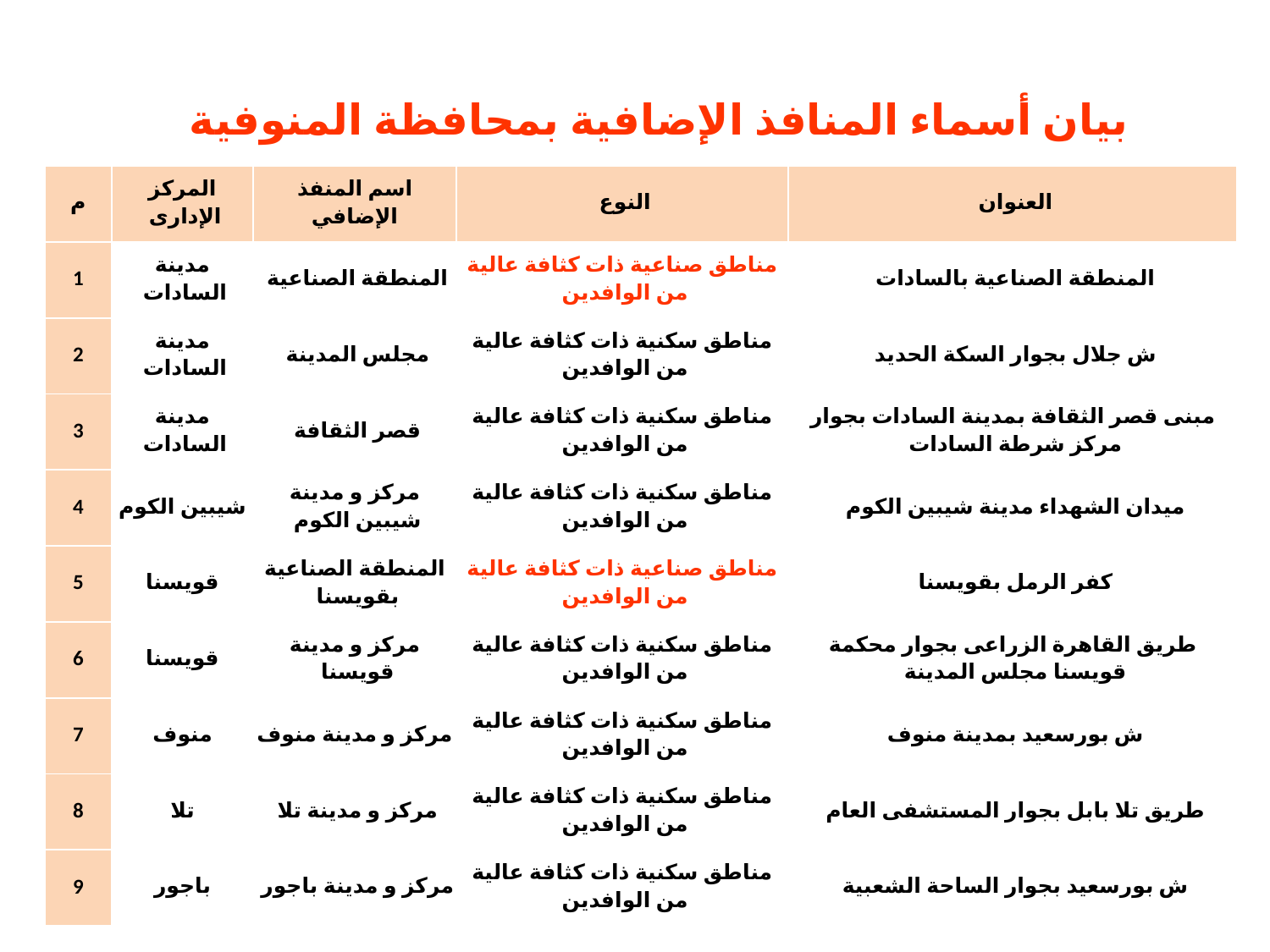

بيان أسماء المنافذ الإضافية بمحافظة المنوفية
| م | المركز الإدارى | اسم المنفذ الإضافي | النوع | العنوان |
| --- | --- | --- | --- | --- |
| 1 | مدينة السادات | المنطقة الصناعية | مناطق صناعية ذات كثافة عالية من الوافدين | المنطقة الصناعية بالسادات |
| 2 | مدينة السادات | مجلس المدينة | مناطق سكنية ذات كثافة عالية من الوافدين | ش جلال بجوار السكة الحديد |
| 3 | مدينة السادات | قصر الثقافة | مناطق سكنية ذات كثافة عالية من الوافدين | مبنى قصر الثقافة بمدينة السادات بجوار مركز شرطة السادات |
| 4 | شيبين الكوم | مركز و مدينة شيبين الكوم | مناطق سكنية ذات كثافة عالية من الوافدين | ميدان الشهداء مدينة شيبين الكوم |
| 5 | قويسنا | المنطقة الصناعية بقويسنا | مناطق صناعية ذات كثافة عالية من الوافدين | كفر الرمل بقويسنا |
| 6 | قويسنا | مركز و مدينة قويسنا | مناطق سكنية ذات كثافة عالية من الوافدين | طريق القاهرة الزراعى بجوار محكمة قويسنا مجلس المدينة |
| 7 | منوف | مركز و مدينة منوف | مناطق سكنية ذات كثافة عالية من الوافدين | ش بورسعيد بمدينة منوف |
| 8 | تلا | مركز و مدينة تلا | مناطق سكنية ذات كثافة عالية من الوافدين | طريق تلا بابل بجوار المستشفى العام |
| 9 | باجور | مركز و مدينة باجور | مناطق سكنية ذات كثافة عالية من الوافدين | ش بورسعيد بجوار الساحة الشعبية |